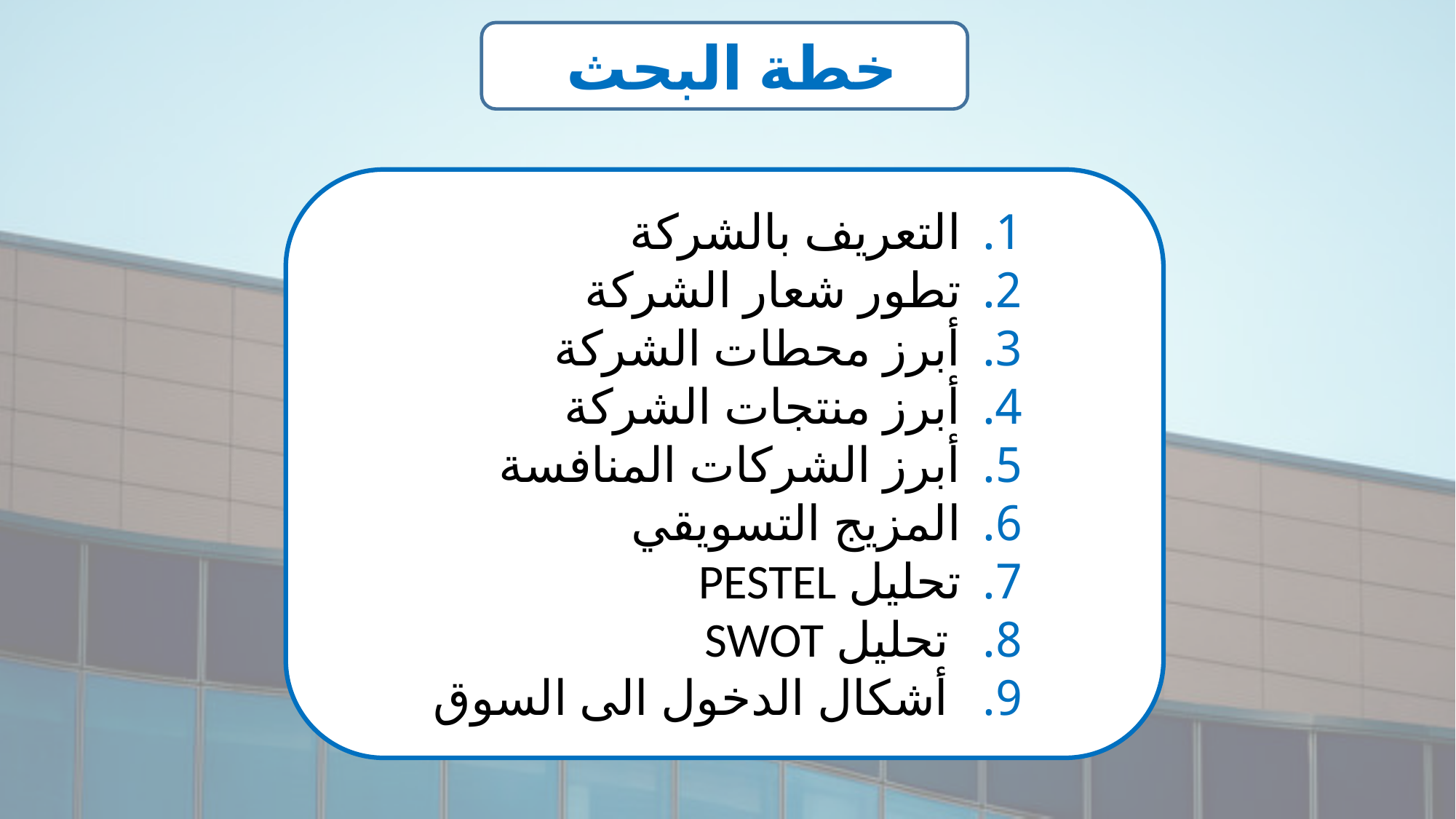

خطة البحث

التعريف بالشركة
تطور شعار الشركة
أبرز محطات الشركة
أبرز منتجات الشركة
أبرز الشركات المنافسة
المزيج التسويقي
تحليل PESTEL
 تحليل SWOT
 أشكال الدخول الى السوق